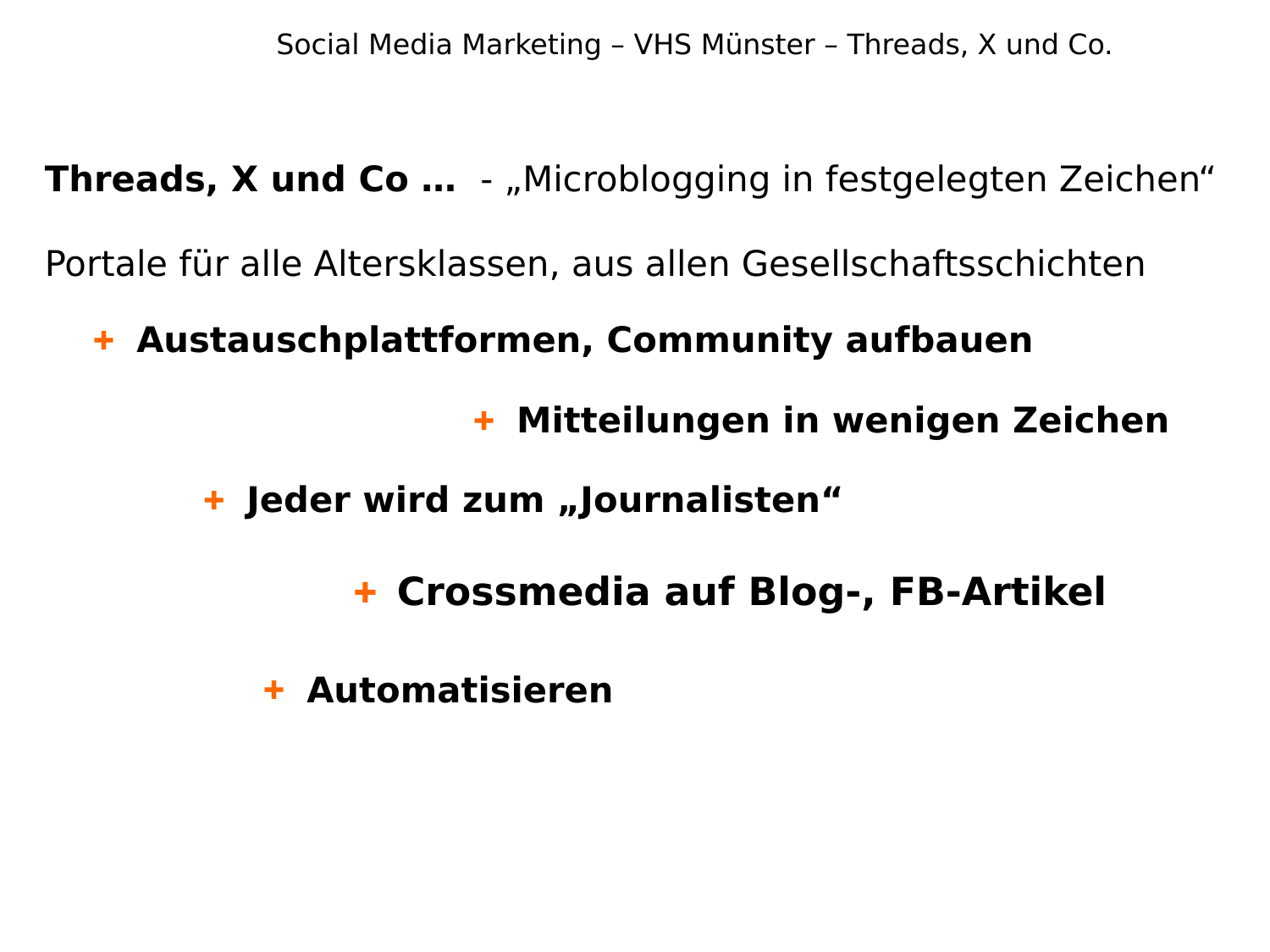

# Social Media Marketing – VHS Münster – Threads, X und Co.
Threads, X und Co …  - „Microblogging in festgelegten Zeichen“

Portale für alle Altersklassen, aus allen Gesellschaftsschichten

Austauschplattformen, Community aufbauen

Mitteilungen in wenigen Zeichen

Jeder wird zum „Journalisten“

Crossmedia auf Blog-, FB-Artikel

Automatisieren